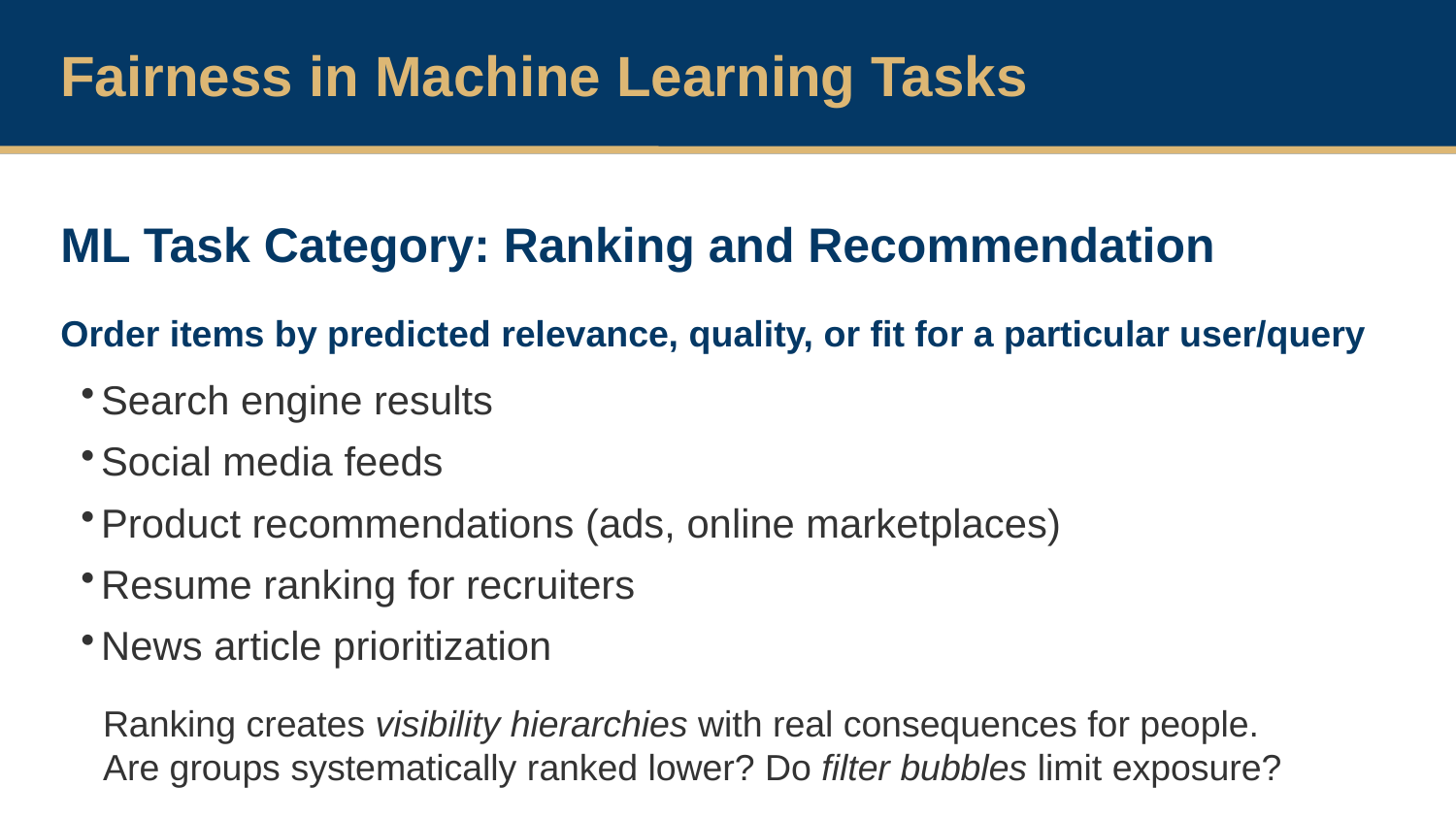

Fairness in Machine Learning Tasks

ML Task Category: Ranking and Recommendation
Order items by predicted relevance, quality, or fit for a particular user/query
Search engine results
Social media feeds
Product recommendations (ads, online marketplaces)
Resume ranking for recruiters
News article prioritization
Ranking creates visibility hierarchies with real consequences for people.
Are groups systematically ranked lower? Do filter bubbles limit exposure?